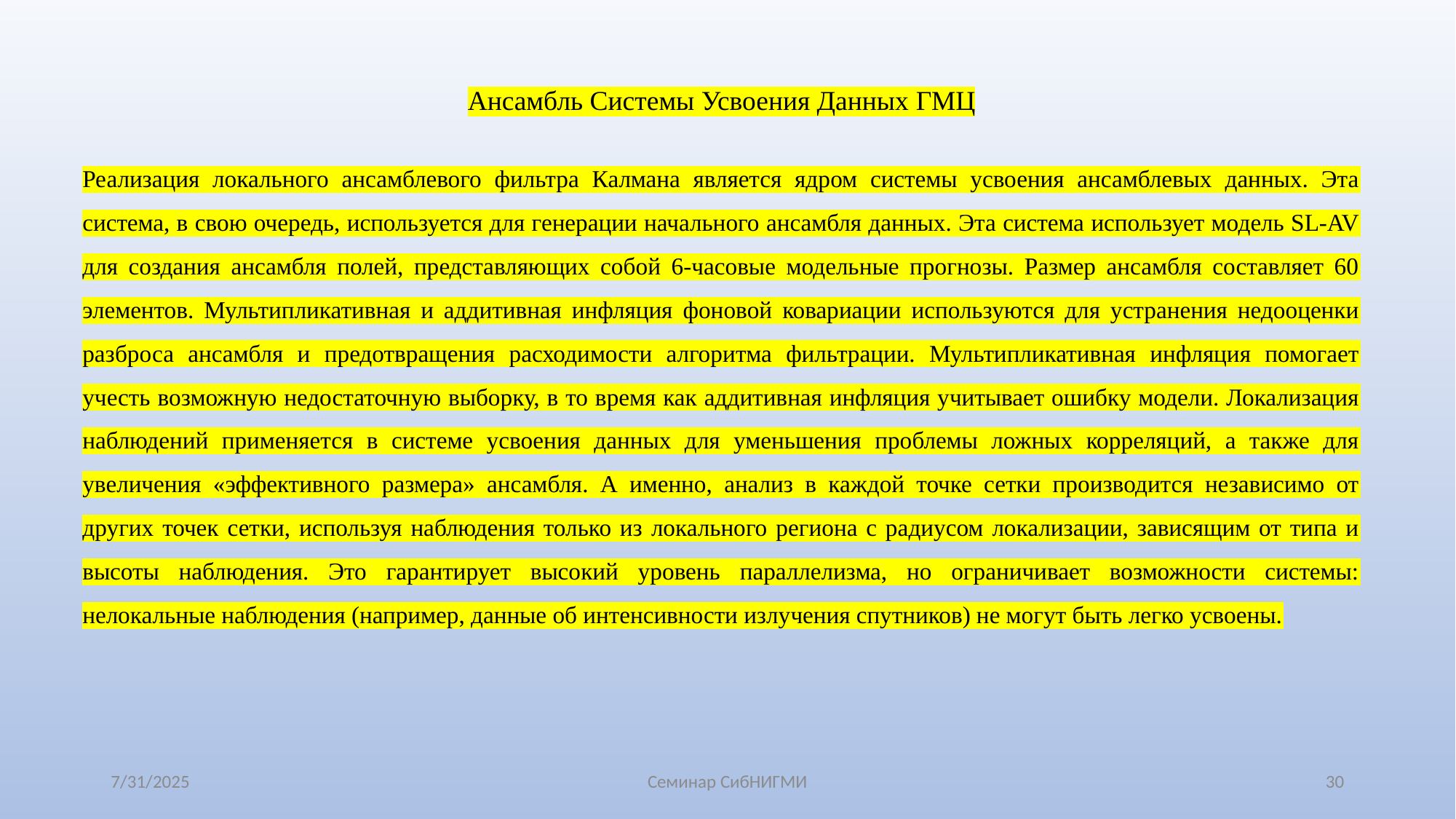

Ансамбль Системы Усвоения Данных ГМЦ

Реализация локального ансамблевого фильтра Калмана является ядром системы усвоения ансамблевых данных. Эта система, в свою очередь, используется для генерации начального ансамбля данных. Эта система использует модель SL-AV для создания ансамбля полей, представляющих собой 6-часовые модельные прогнозы. Размер ансамбля составляет 60 элементов. Мультипликативная и аддитивная инфляция фоновой ковариации используются для устранения недооценки разброса ансамбля и предотвращения расходимости алгоритма фильтрации. Мультипликативная инфляция помогает учесть возможную недостаточную выборку, в то время как аддитивная инфляция учитывает ошибку модели. Локализация наблюдений применяется в системе усвоения данных для уменьшения проблемы ложных корреляций, а также для увеличения «эффективного размера» ансамбля. А именно, анализ в каждой точке сетки производится независимо от других точек сетки, используя наблюдения только из локального региона с радиусом локализации, зависящим от типа и высоты наблюдения. Это гарантирует высокий уровень параллелизма, но ограничивает возможности системы: нелокальные наблюдения (например, данные об интенсивности излучения спутников) не могут быть легко усвоены.
7/31/2025
Семинар СибНИГМИ
30